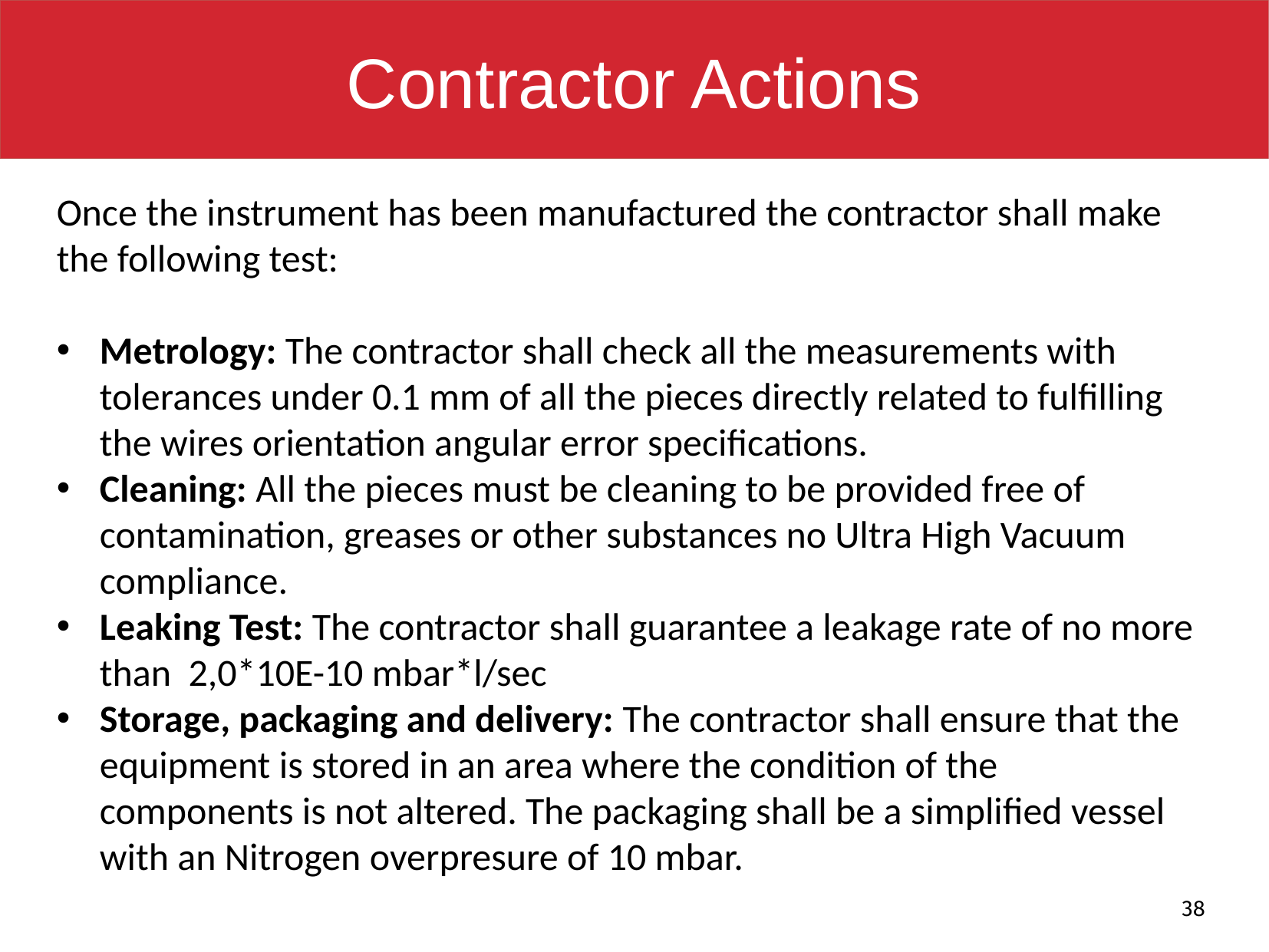

Contractor Actions
Once the instrument has been manufactured the contractor shall make the following test:

Metrology: The contractor shall check all the measurements with tolerances under 0.1 mm of all the pieces directly related to fulfilling the wires orientation angular error specifications.
Cleaning: All the pieces must be cleaning to be provided free of contamination, greases or other substances no Ultra High Vacuum compliance.
Leaking Test: The contractor shall guarantee a leakage rate of no more than  2,0*10E-10 mbar*l/sec
Storage, packaging and delivery: The contractor shall ensure that the equipment is stored in an area where the condition of the components is not altered. The packaging shall be a simplified vessel with an Nitrogen overpresure of 10 mbar.
38